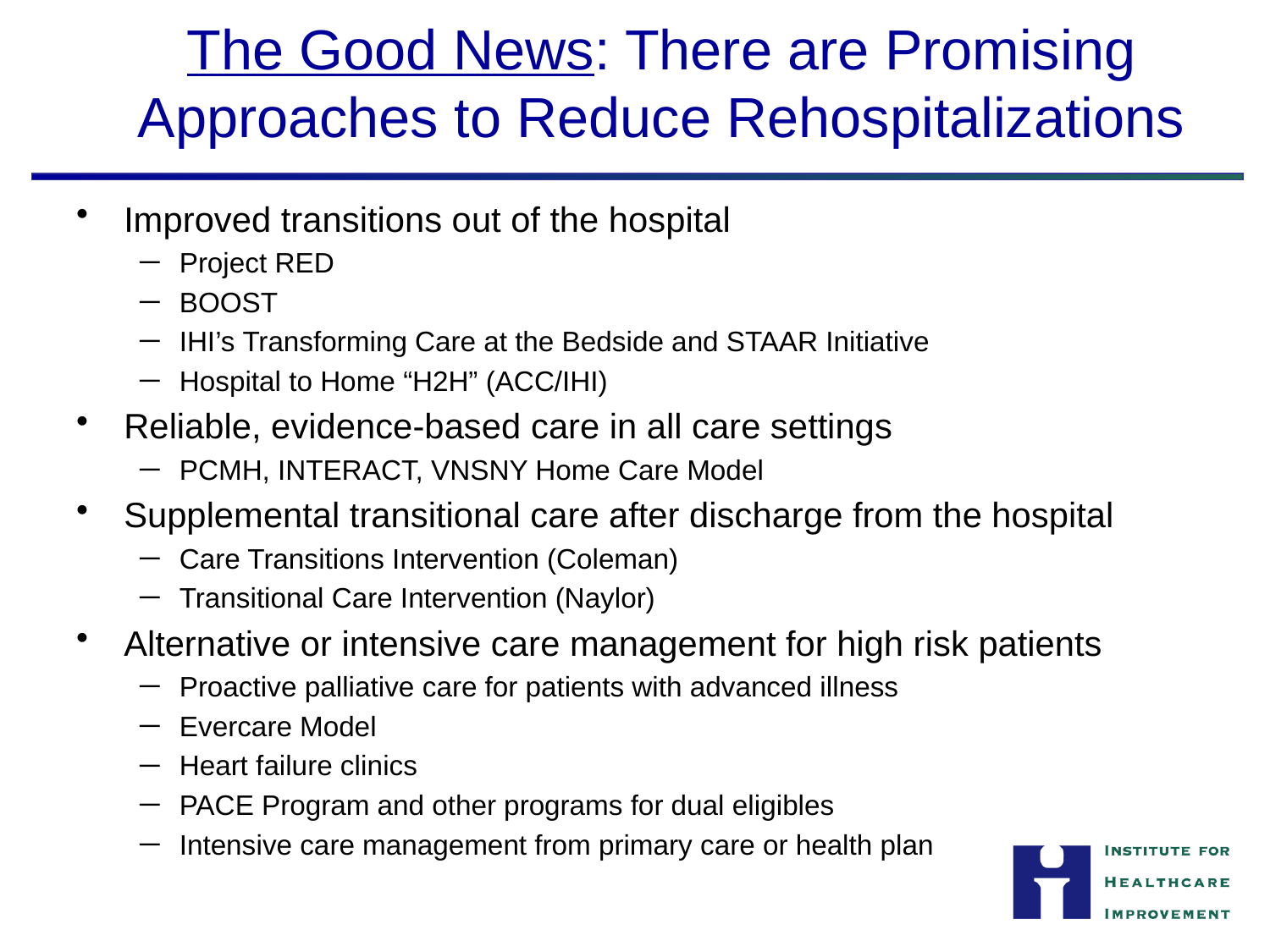

# The Good News: There are Promising Approaches to Reduce Rehospitalizations
Improved transitions out of the hospital
Project RED
BOOST
IHI’s Transforming Care at the Bedside and STAAR Initiative
Hospital to Home “H2H” (ACC/IHI)
Reliable, evidence-based care in all care settings
PCMH, INTERACT, VNSNY Home Care Model
Supplemental transitional care after discharge from the hospital
Care Transitions Intervention (Coleman)
Transitional Care Intervention (Naylor)
Alternative or intensive care management for high risk patients
Proactive palliative care for patients with advanced illness
Evercare Model
Heart failure clinics
PACE Program and other programs for dual eligibles
Intensive care management from primary care or health plan